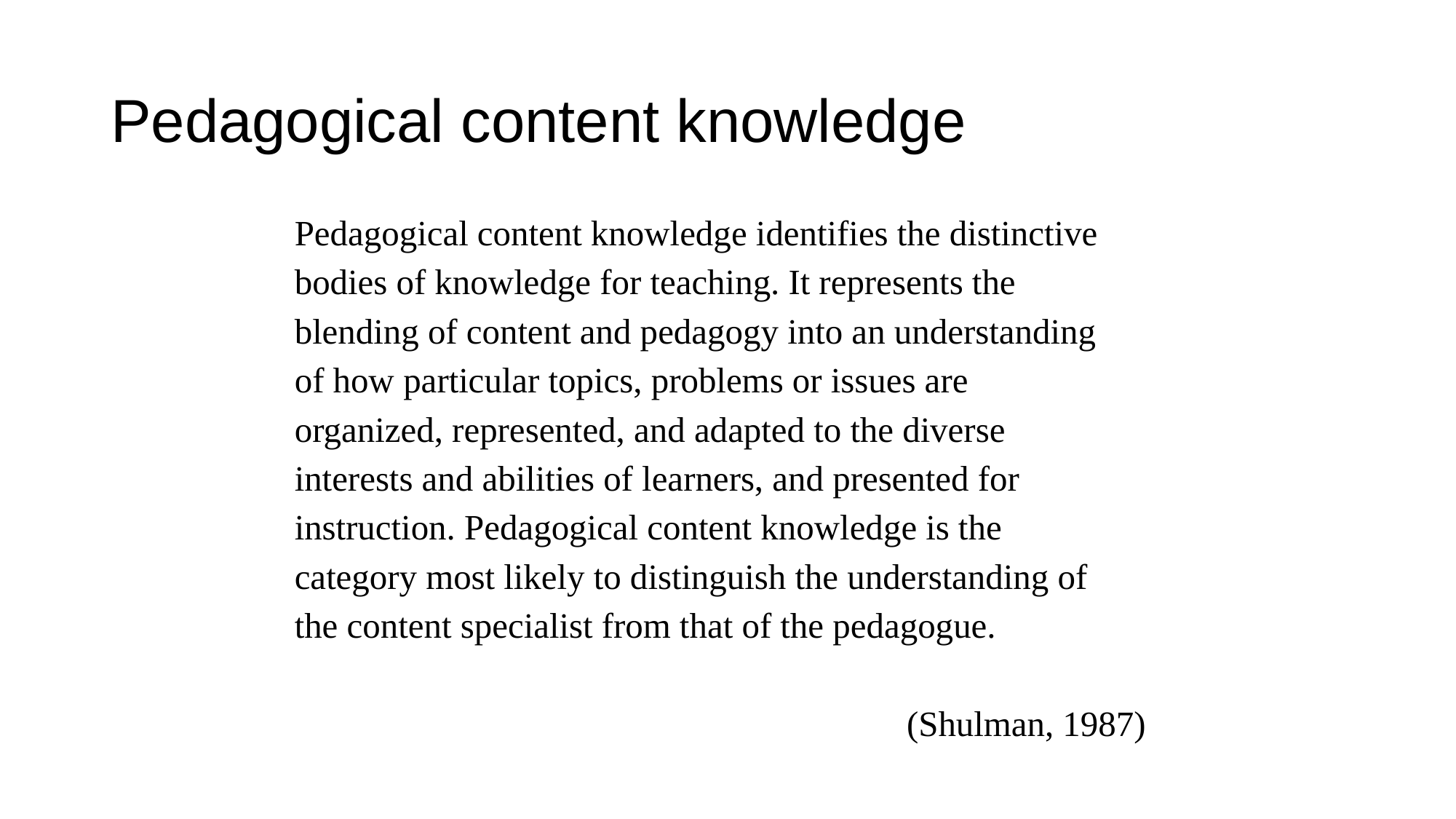

# Pedagogical content knowledge
Pedagogical content knowledge identifies the distinctive
bodies of knowledge for teaching. It represents the
blending of content and pedagogy into an understanding
of how particular topics, problems or issues are
organized, represented, and adapted to the diverse
interests and abilities of learners, and presented for
instruction. Pedagogical content knowledge is the
category most likely to distinguish the understanding of
the content specialist from that of the pedagogue.

                                          (Shulman, 1987)